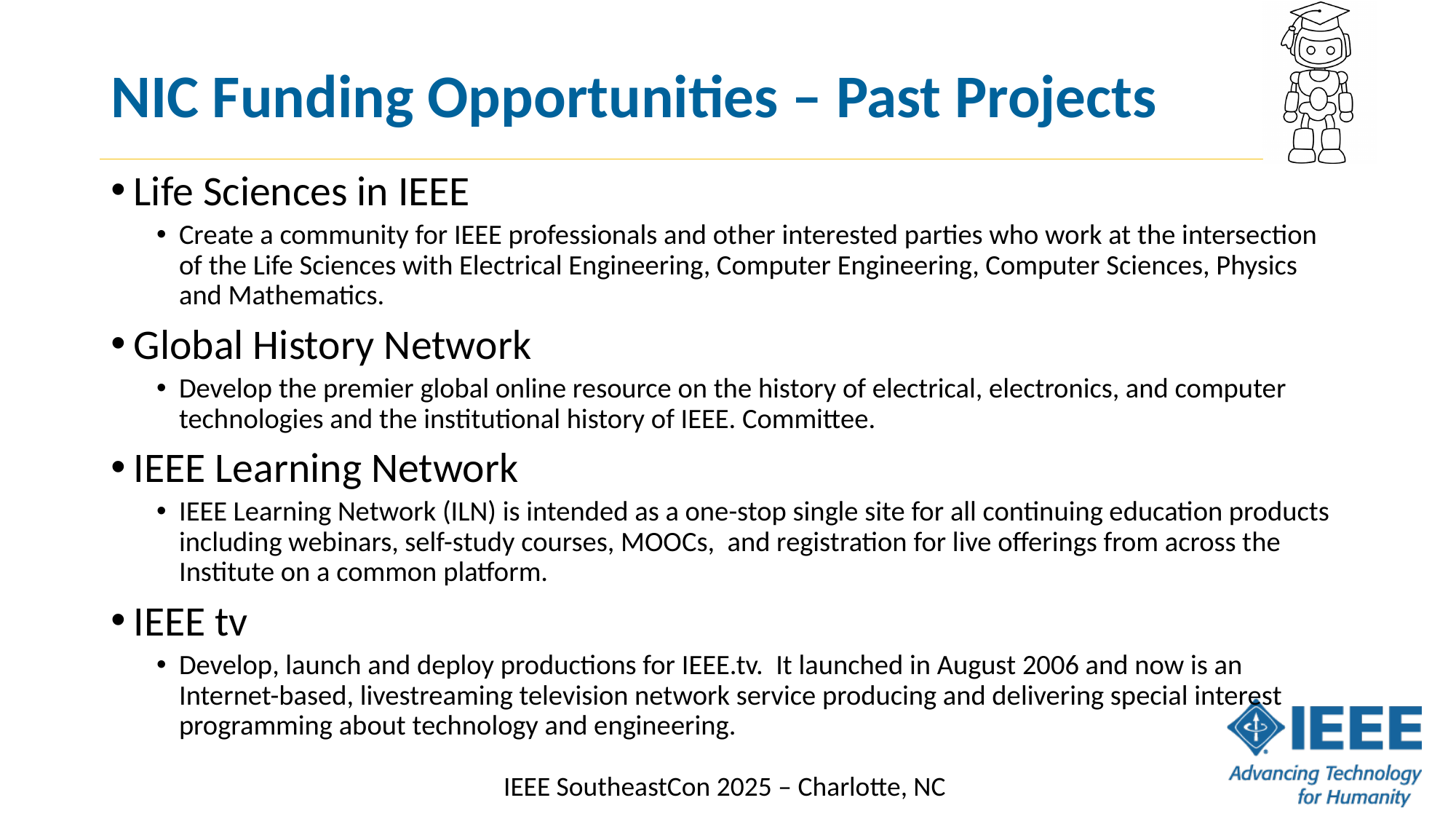

# NIC Funding Opportunities – Past Projects
Life Sciences in IEEE
Create a community for IEEE professionals and other interested parties who work at the intersection of the Life Sciences with Electrical Engineering, Computer Engineering, Computer Sciences, Physics and Mathematics.
Global History Network
Develop the premier global online resource on the history of electrical, electronics, and computer technologies and the institutional history of IEEE. Committee.
IEEE Learning Network
IEEE Learning Network (ILN) is intended as a one-stop single site for all continuing education products including webinars, self-study courses, MOOCs,  and registration for live offerings from across the Institute on a common platform.
IEEE tv
Develop, launch and deploy productions for IEEE.tv.  It launched in August 2006 and now is an Internet-based, livestreaming television network service producing and delivering special interest programming about technology and engineering.